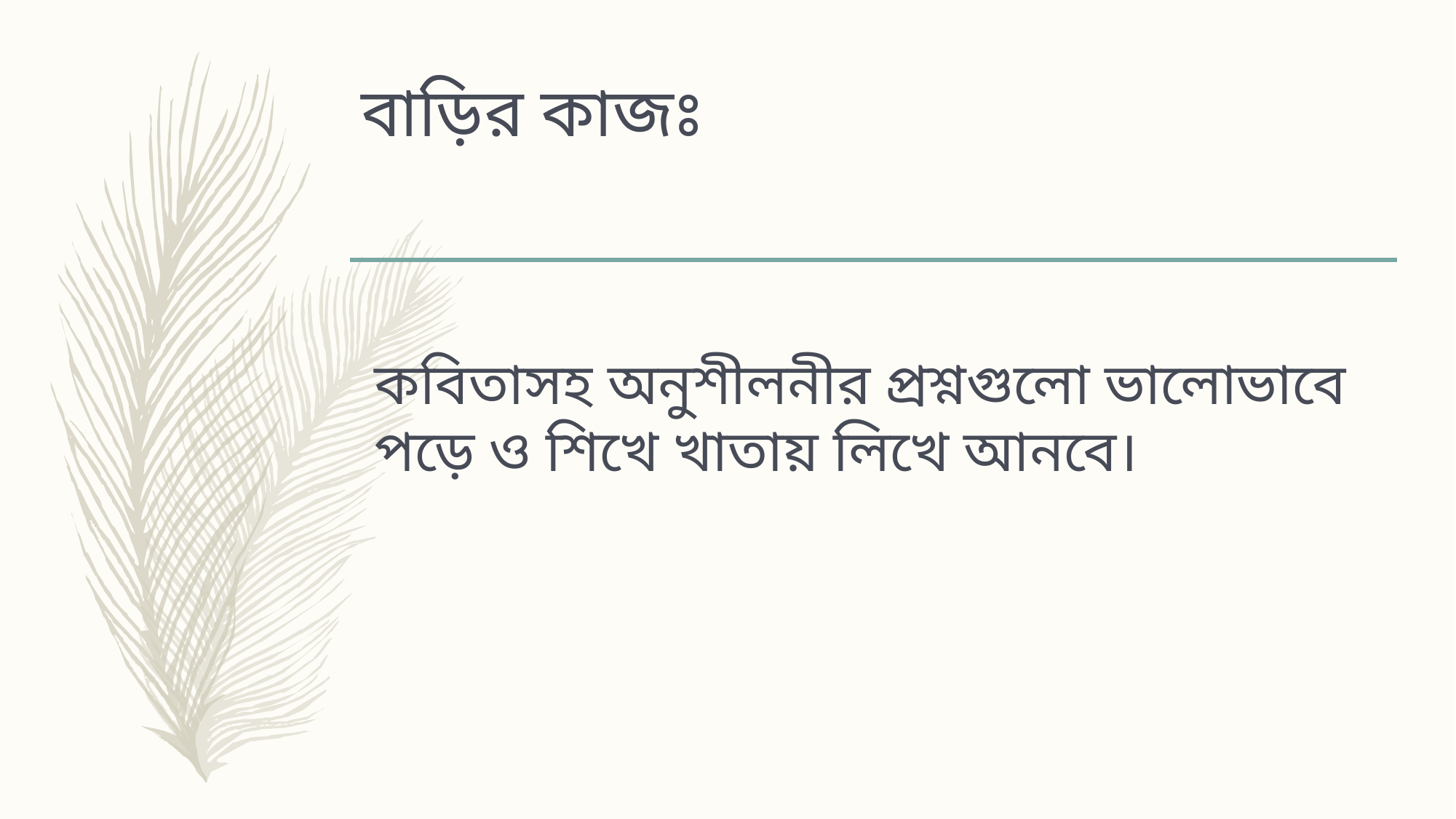

# বাড়ির কাজঃ
কবিতাসহ অনুশীলনীর প্রশ্নগুলো ভালোভাবে পড়ে ও শিখে খাতায় লিখে আনবে।